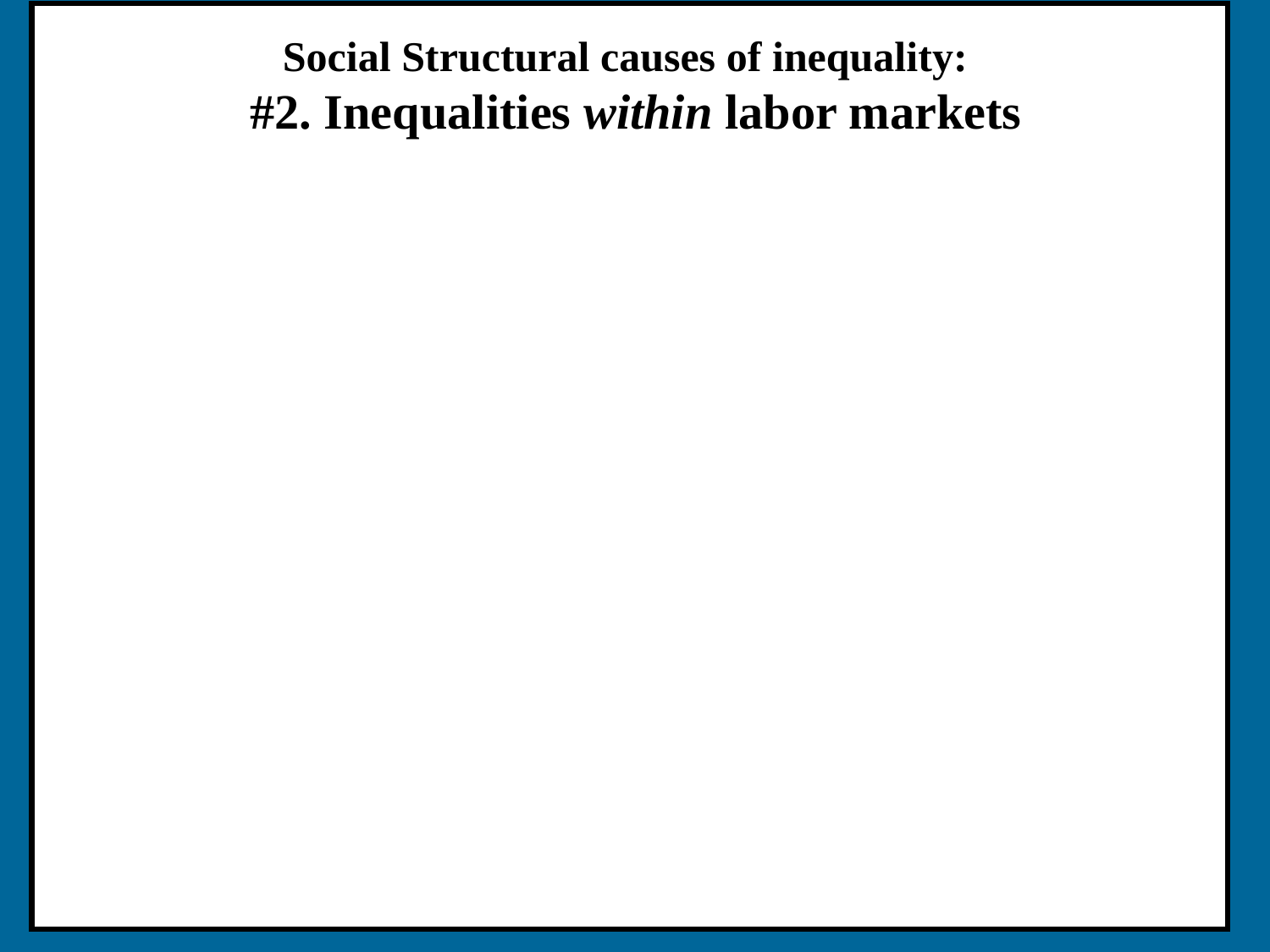

Social Structural causes of inequality:
#2. Inequalities within labor markets
a) Two possible ways of organizing the process of connecting wages to jobs:
   	1. Individualized competition
			       2. Labor market governed by rules which dampen competition
b) Why does intensification of competitiveness (deregulation) lead to increasing inequality?

c)  Explanation for intensification of competition in the U.S.A.:
Decline of unions
Decline of government regulation
Increased global competition
d)  Technological change